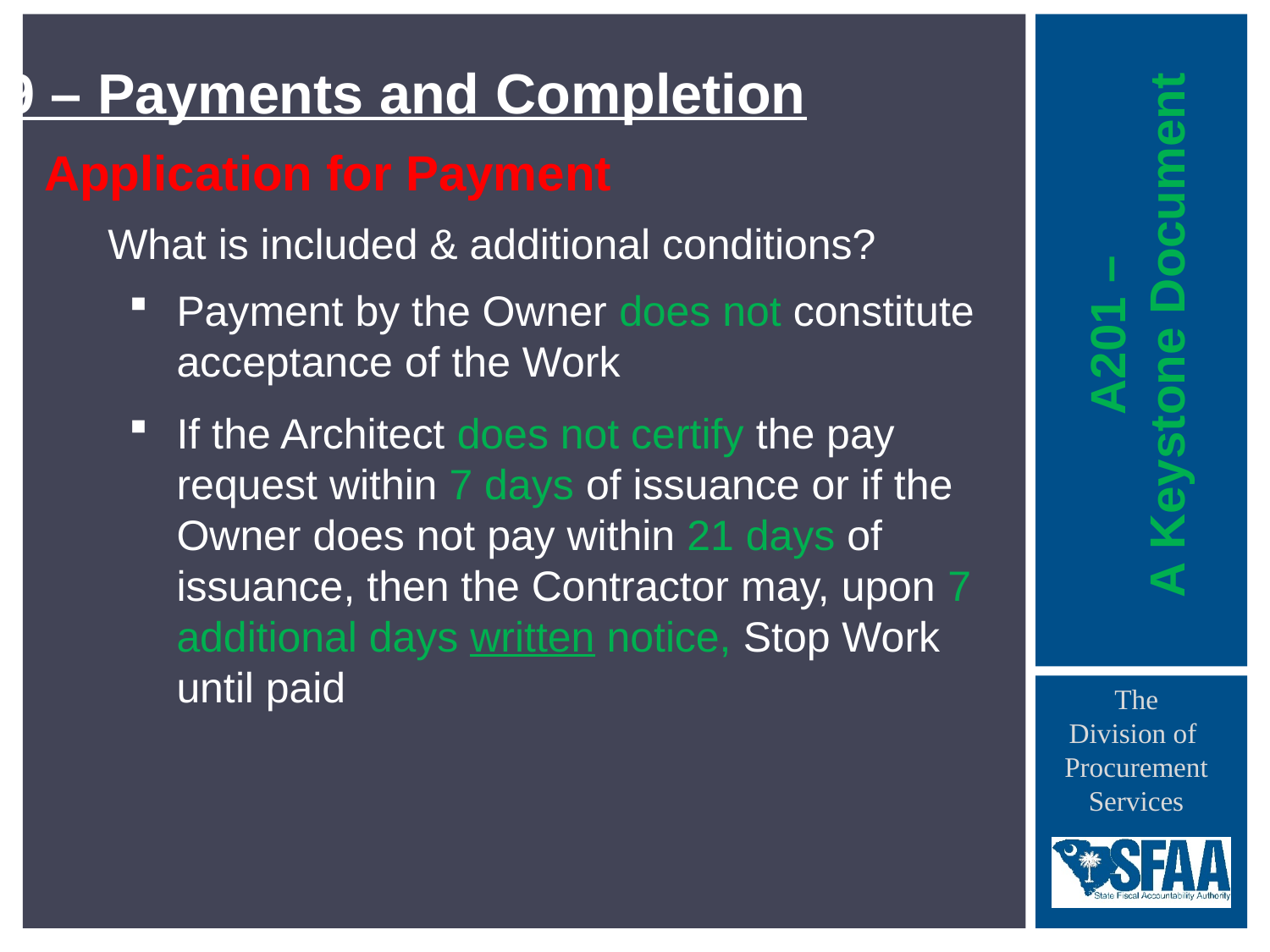

9 – Payments and Completion
Application for Payment
What is included & additional conditions?
Payment by the Owner does not constitute acceptance of the Work
If the Architect does not certify the pay request within 7 days of issuance or if the Owner does not pay within 21 days of issuance, then the Contractor may, upon 7 additional days written notice, Stop Work until paid